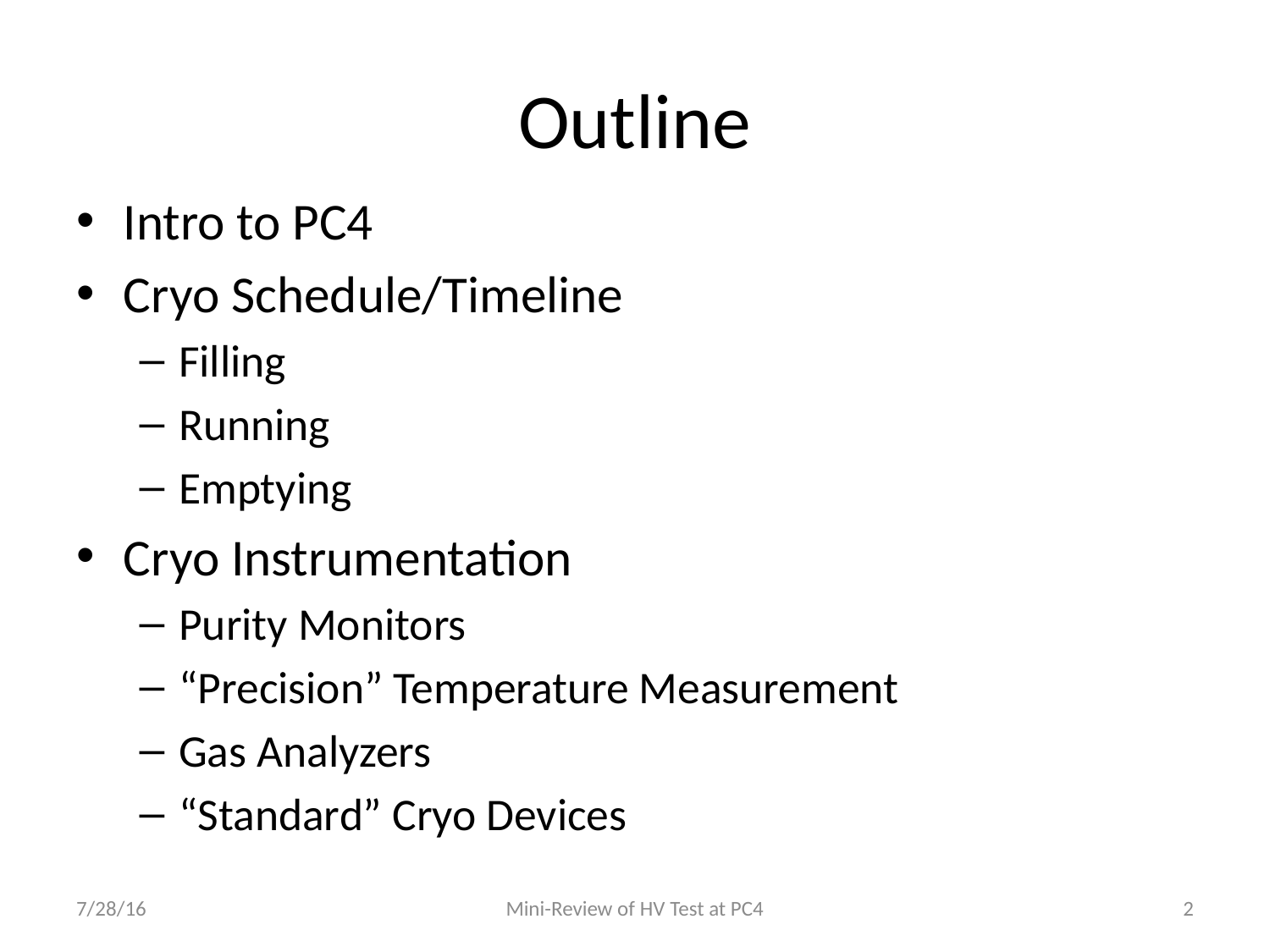

# Outline
Intro to PC4
Cryo Schedule/Timeline
Filling
Running
Emptying
Cryo Instrumentation
Purity Monitors
“Precision” Temperature Measurement
Gas Analyzers
“Standard” Cryo Devices
7/28/16
Mini-Review of HV Test at PC4
2